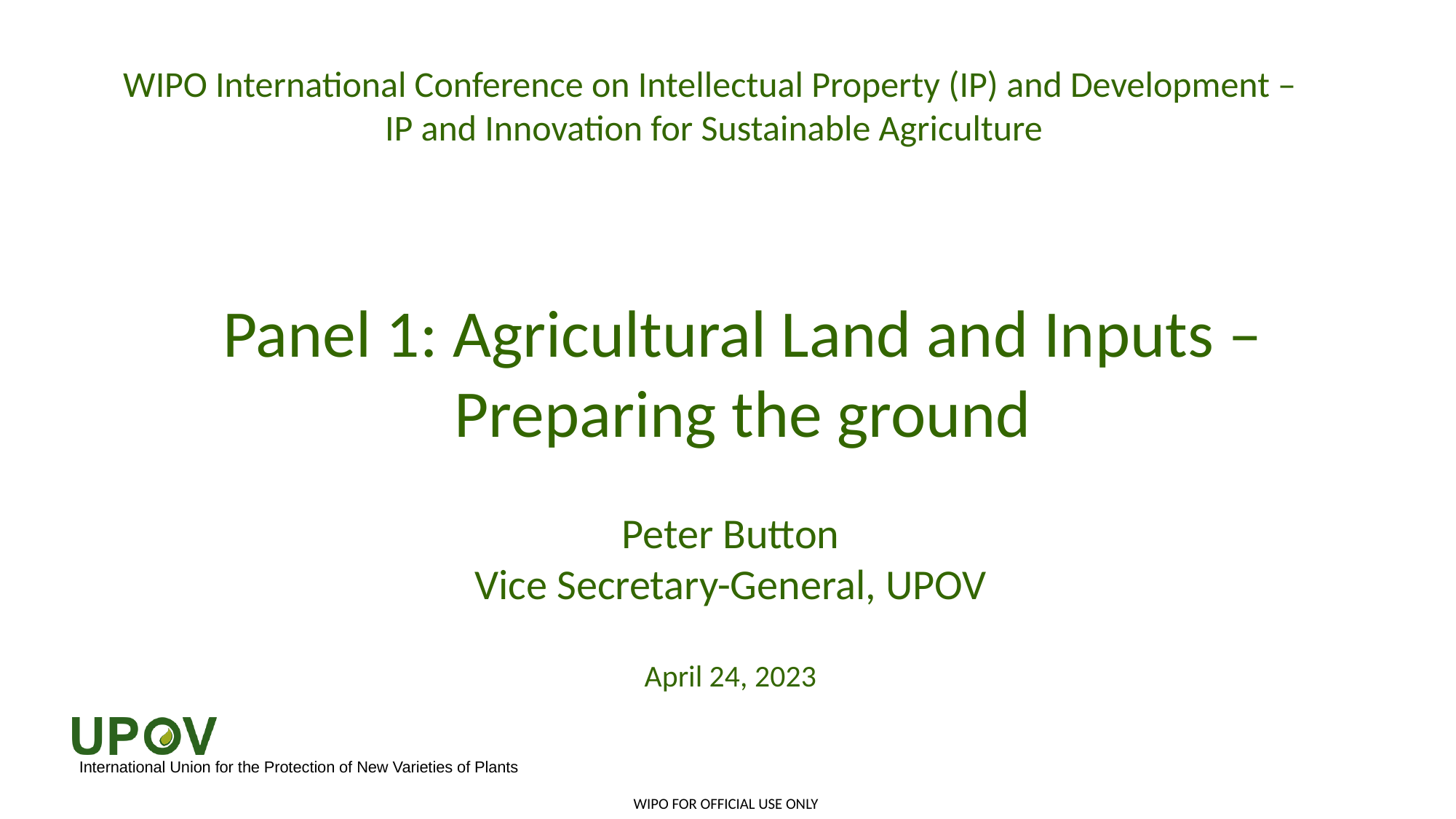

WIPO International Conference on Intellectual Property (IP) and Development –
IP and Innovation for Sustainable Agriculture
# Panel 1: Agricultural Land and Inputs – Preparing the ground
Peter Button
Vice Secretary-General, UPOV

April 24, 2023